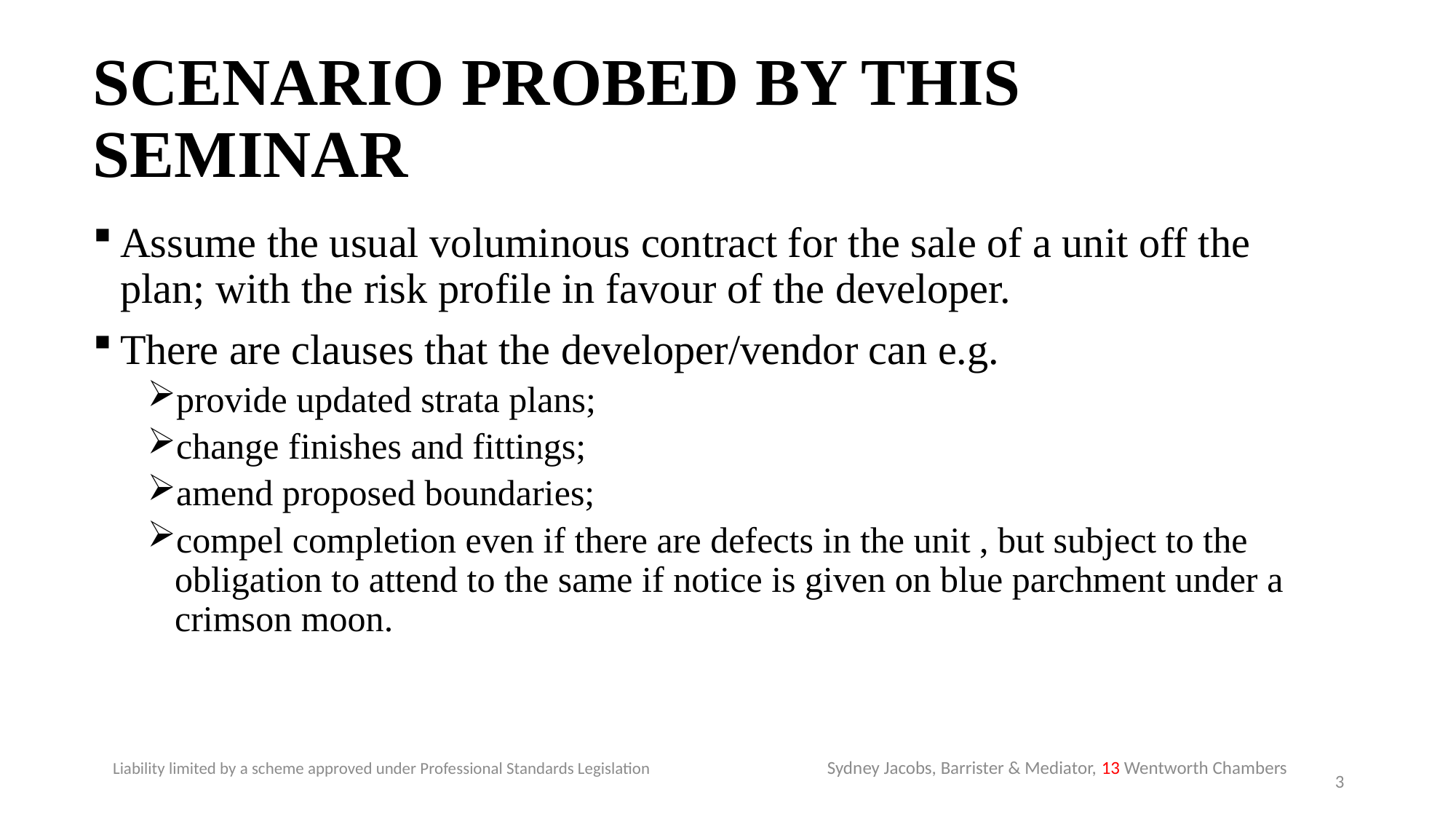

# SCENARIO PROBED BY THIS SEMINAR
Assume the usual voluminous contract for the sale of a unit off the plan; with the risk profile in favour of the developer.
There are clauses that the developer/vendor can e.g.
provide updated strata plans;
change finishes and fittings;
amend proposed boundaries;
compel completion even if there are defects in the unit , but subject to the obligation to attend to the same if notice is given on blue parchment under a crimson moon.

Sydney Jacobs, Barrister & Mediator, 13 Wentworth Chambers
Liability limited by a scheme approved under Professional Standards Legislation
3